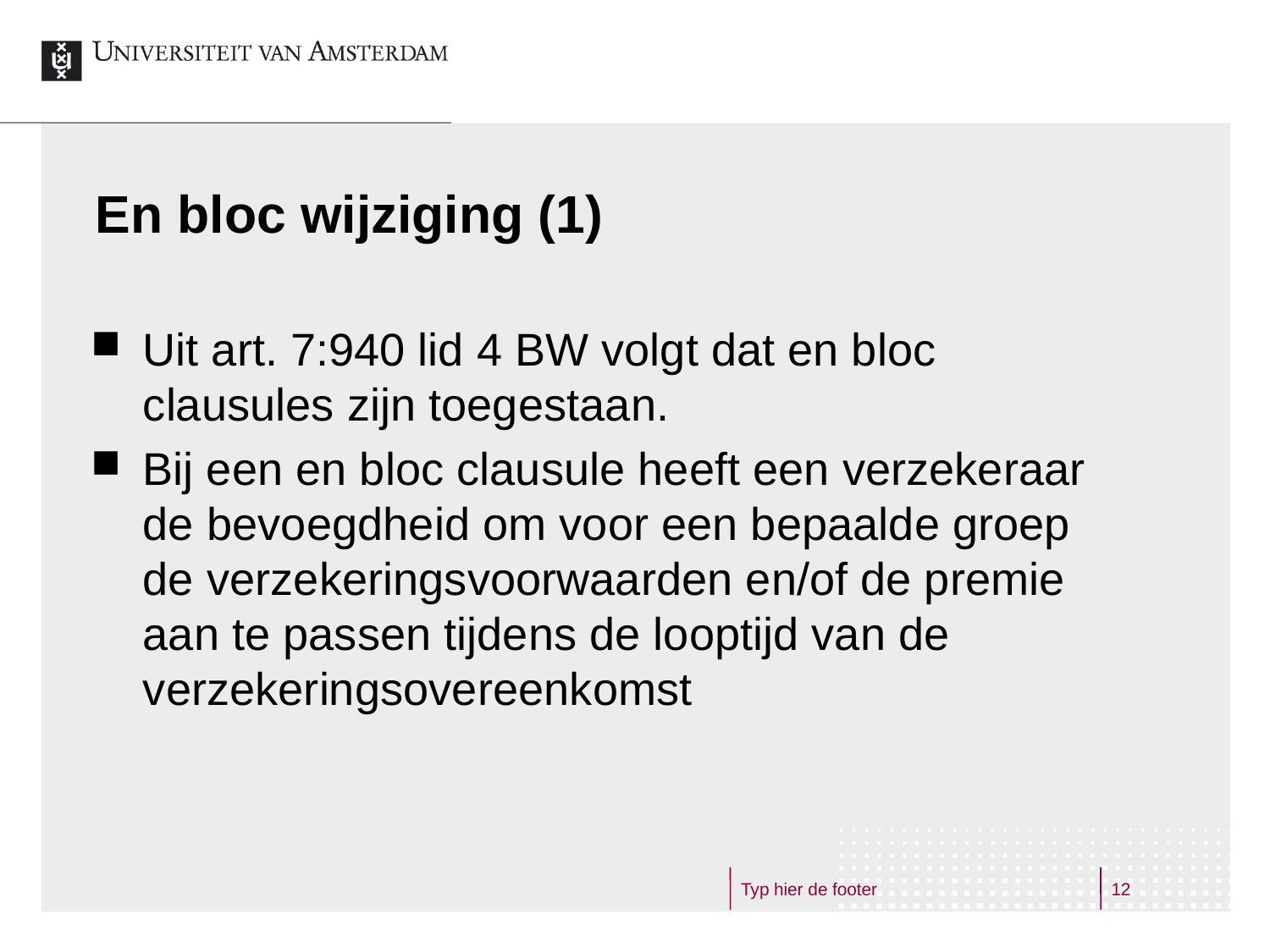

# En bloc wijziging (1)

Uit art. 7:940 lid 4 BW volgt dat en bloc clausules zijn toegestaan.
Bij een en bloc clausule heeft een verzekeraar de bevoegdheid om voor een bepaalde groep de verzekeringsvoorwaarden en/of de premie aan te passen tijdens de looptijd van de verzekeringsovereenkomst
Typ hier de footer
12